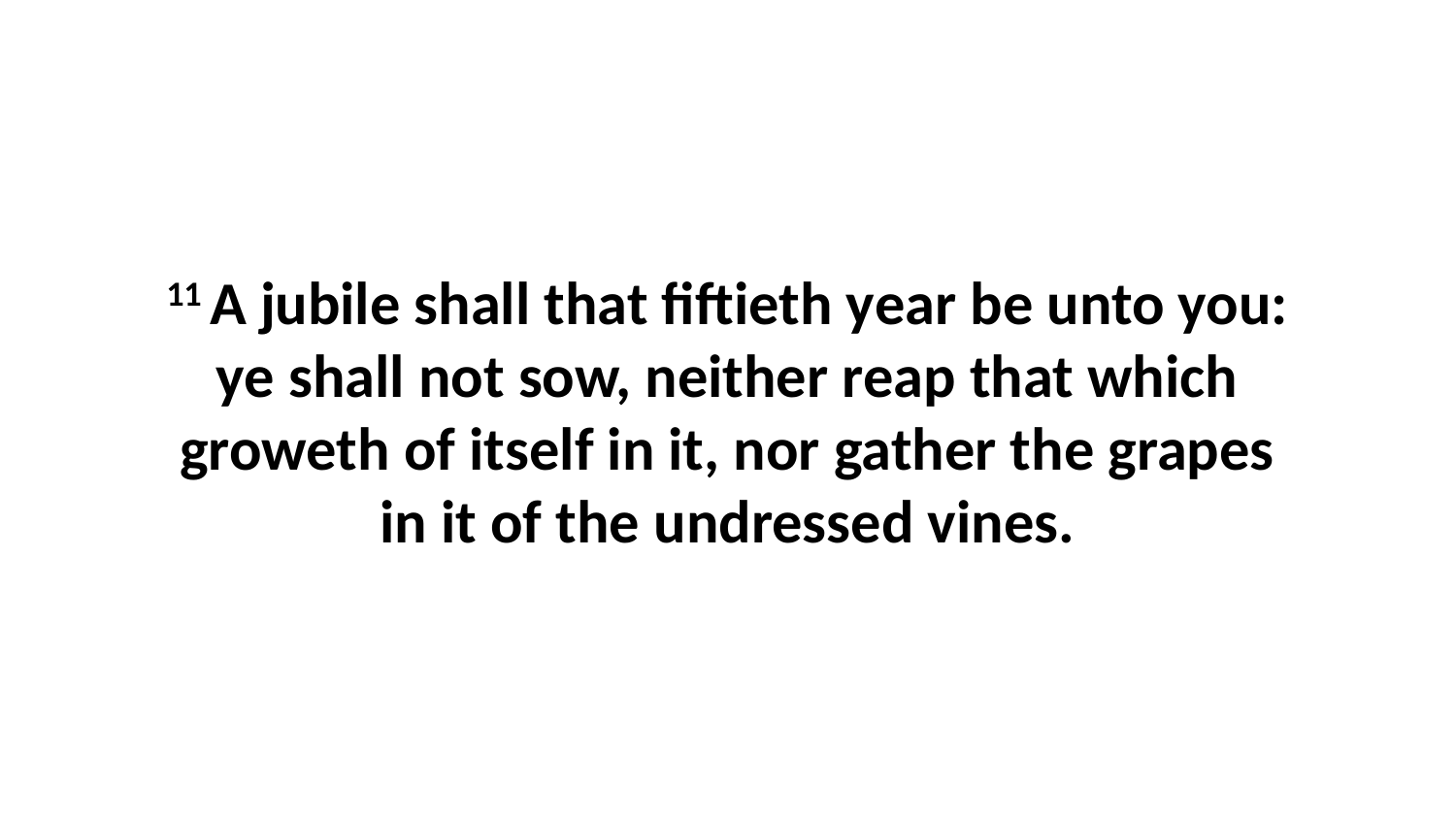

11 A jubile shall that fiftieth year be unto you: ye shall not sow, neither reap that which groweth of itself in it, nor gather the grapes in it of the undressed vines.